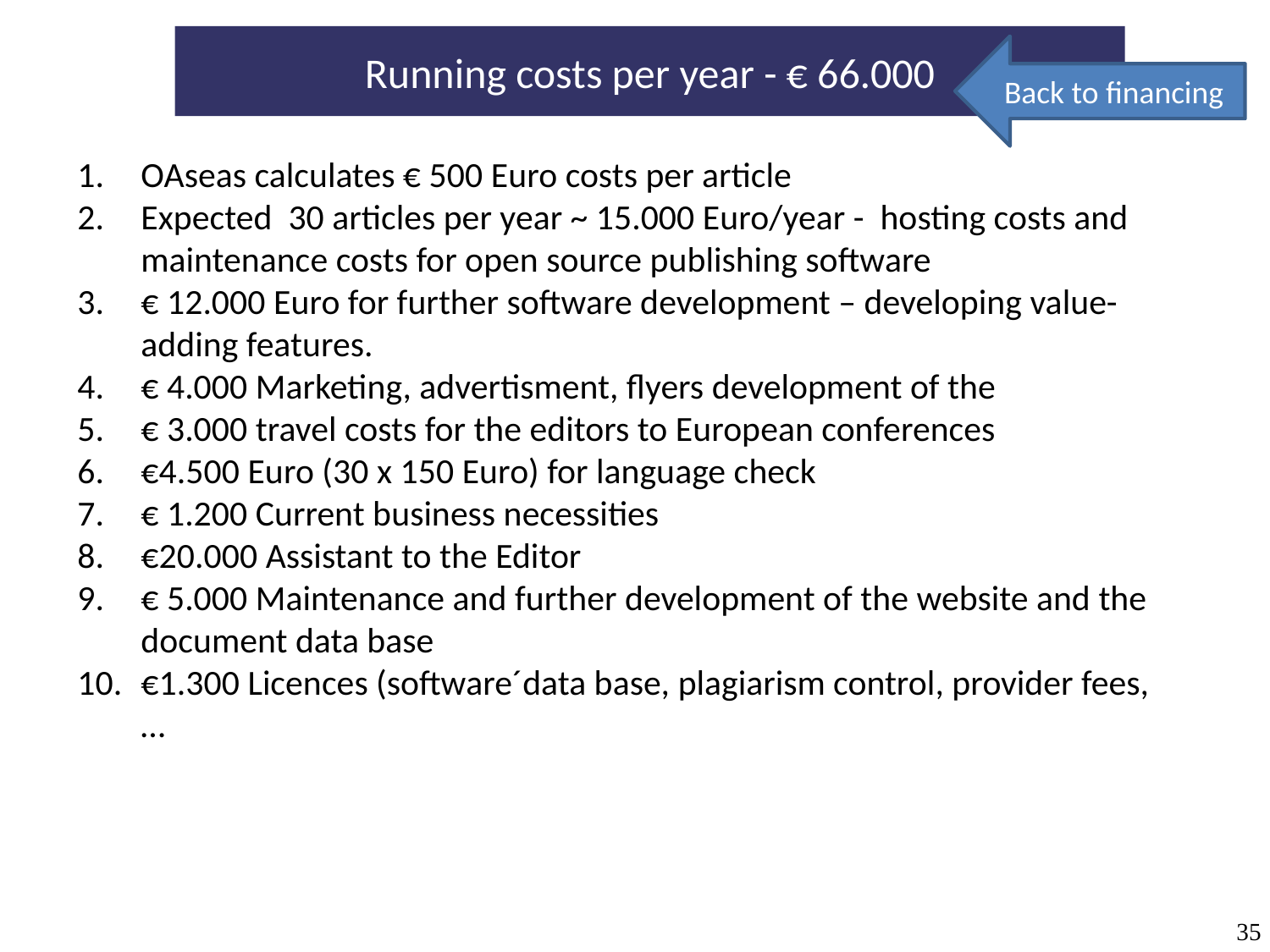

Running costs per year - € 66.000
Back to financing
OAseas calculates € 500 Euro costs per article
Expected  30 articles per year ~ 15.000 Euro/year -  hosting costs and maintenance costs for open source publishing software
€ 12.000 Euro for further software development – developing value-adding features.
€ 4.000 Marketing, advertisment, flyers development of the
€ 3.000 travel costs for the editors to European conferences
€4.500 Euro (30 x 150 Euro) for language check
€ 1.200 Current business necessities
€20.000 Assistant to the Editor
€ 5.000 Maintenance and further development of the website and the document data base
€1.300 Licences (software´data base, plagiarism control, provider fees,…